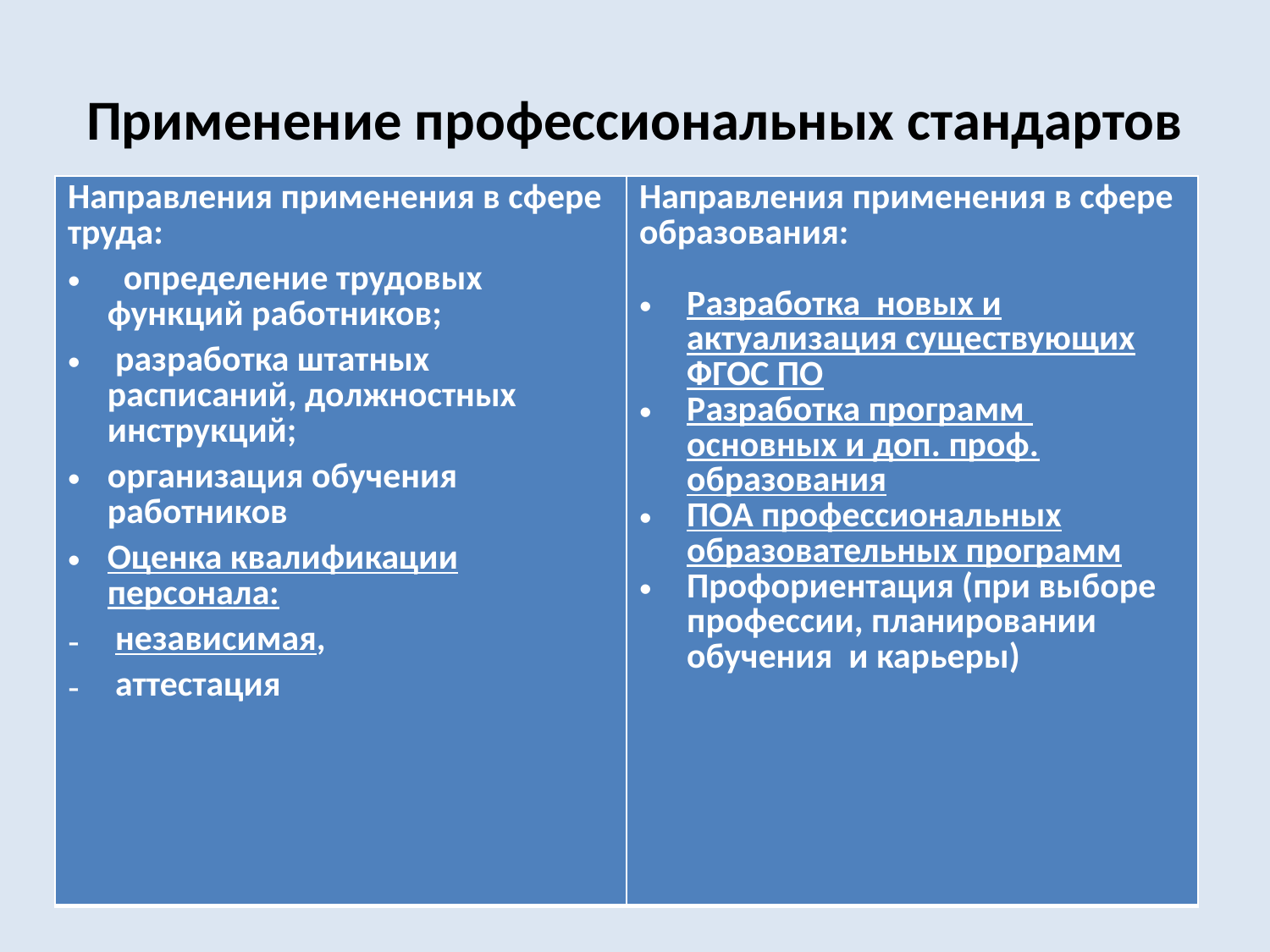

# Применение профессиональных стандартов
| Направления применения в сфере труда: определение трудовых функций работников; разработка штатных расписаний, должностных инструкций; организация обучения работников Оценка квалификации персонала: независимая, аттестация | Направления применения в сфере образования: Разработка новых и актуализация существующих ФГОС ПО Разработка программ основных и доп. проф. образования ПОА профессиональных образовательных программ Профориентация (при выборе профессии, планировании обучения и карьеры) |
| --- | --- |